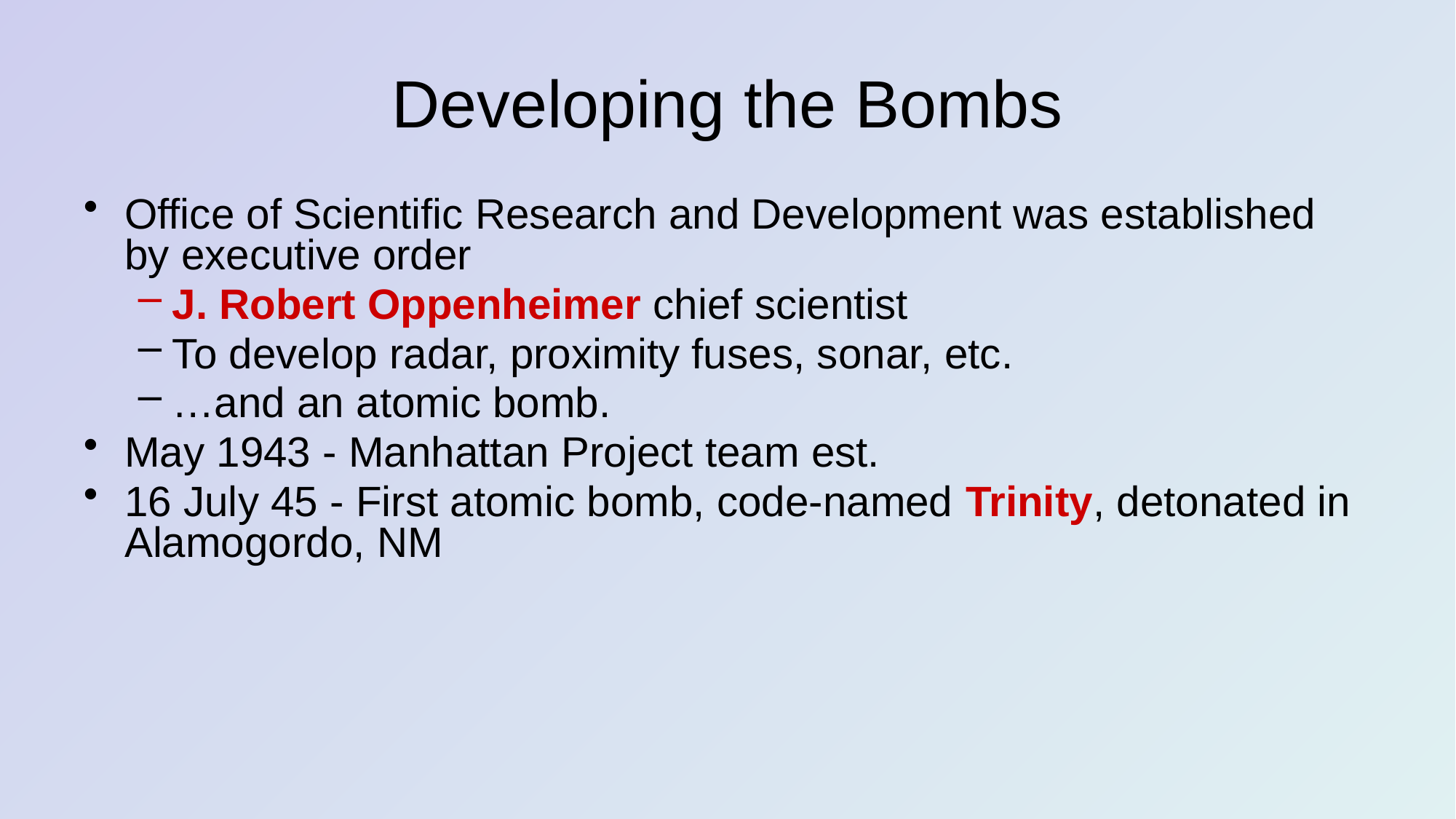

# Developing the Bombs
Office of Scientific Research and Development was established by executive order
J. Robert Oppenheimer chief scientist
To develop radar, proximity fuses, sonar, etc.
…and an atomic bomb.
May 1943 - Manhattan Project team est.
16 July 45 - First atomic bomb, code-named Trinity, detonated in Alamogordo, NM